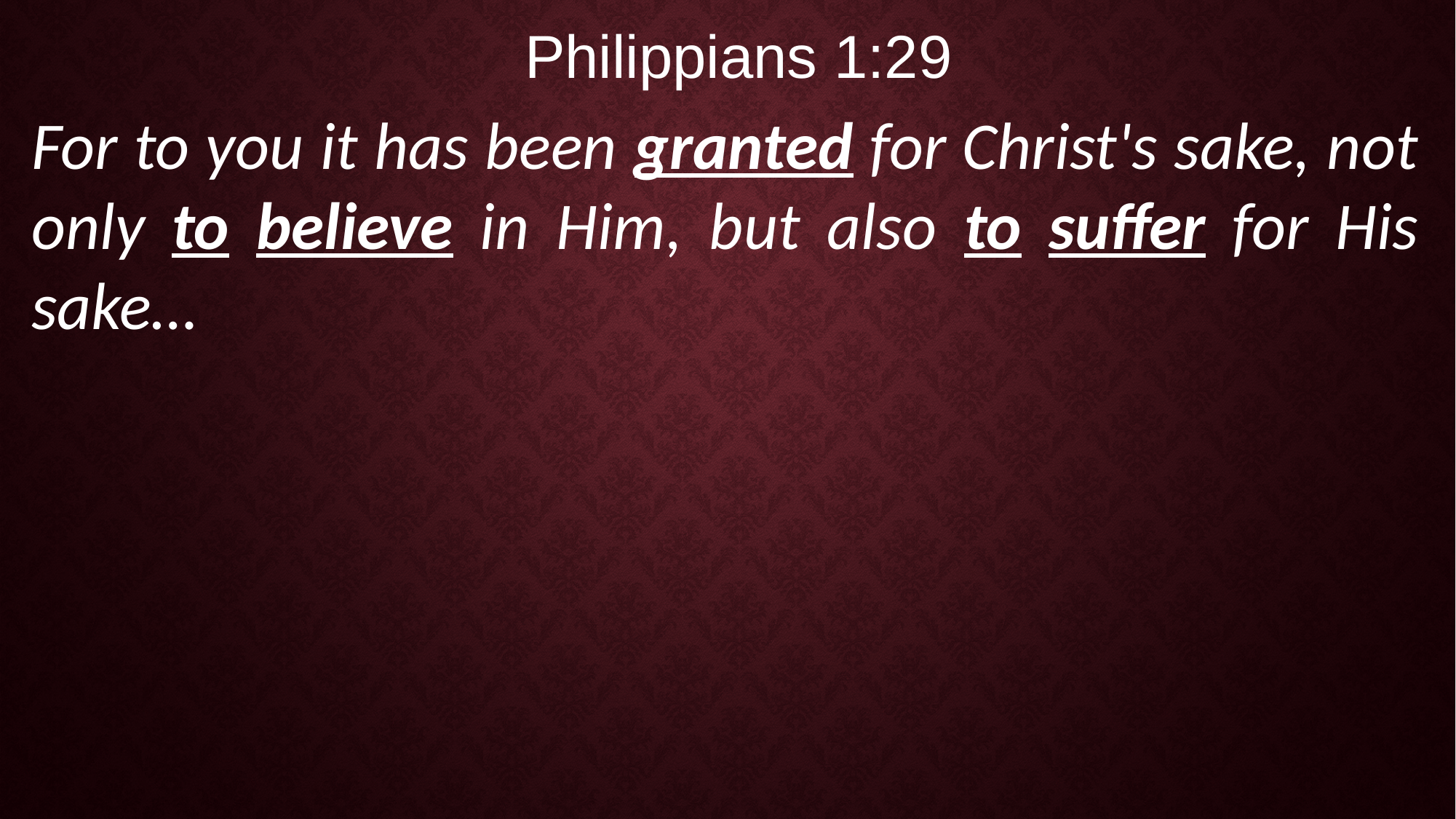

Philippians 1:29
For to you it has been granted for Christ's sake, not only to believe in Him, but also to suffer for His sake…